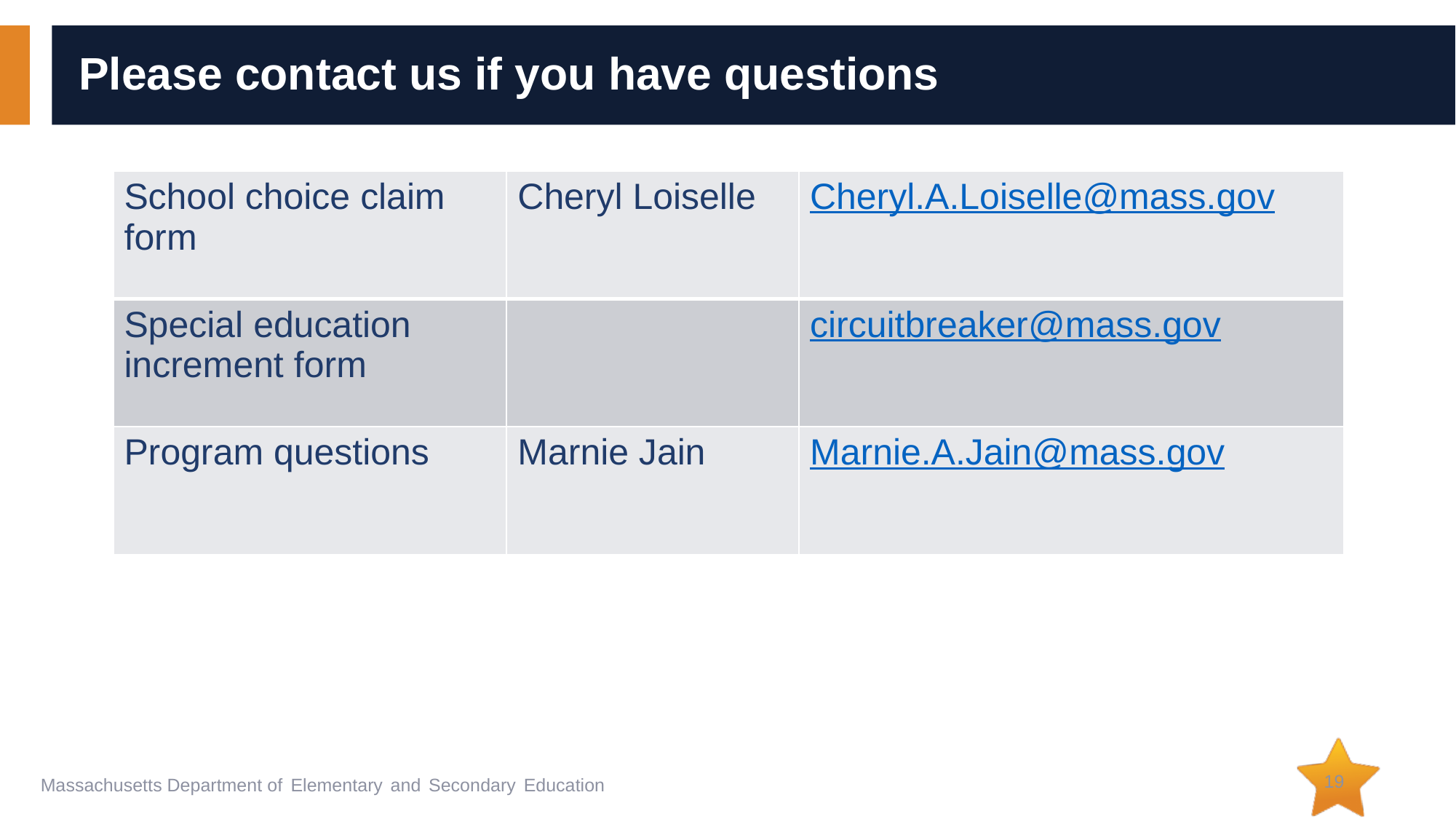

# Please contact us if you have questions
| School choice claim form | Cheryl Loiselle | Cheryl.A.Loiselle@mass.gov |
| --- | --- | --- |
| Special education increment form |  | circuitbreaker@mass.gov |
| Program questions | Marnie Jain | Marnie.A.Jain@mass.gov |
19